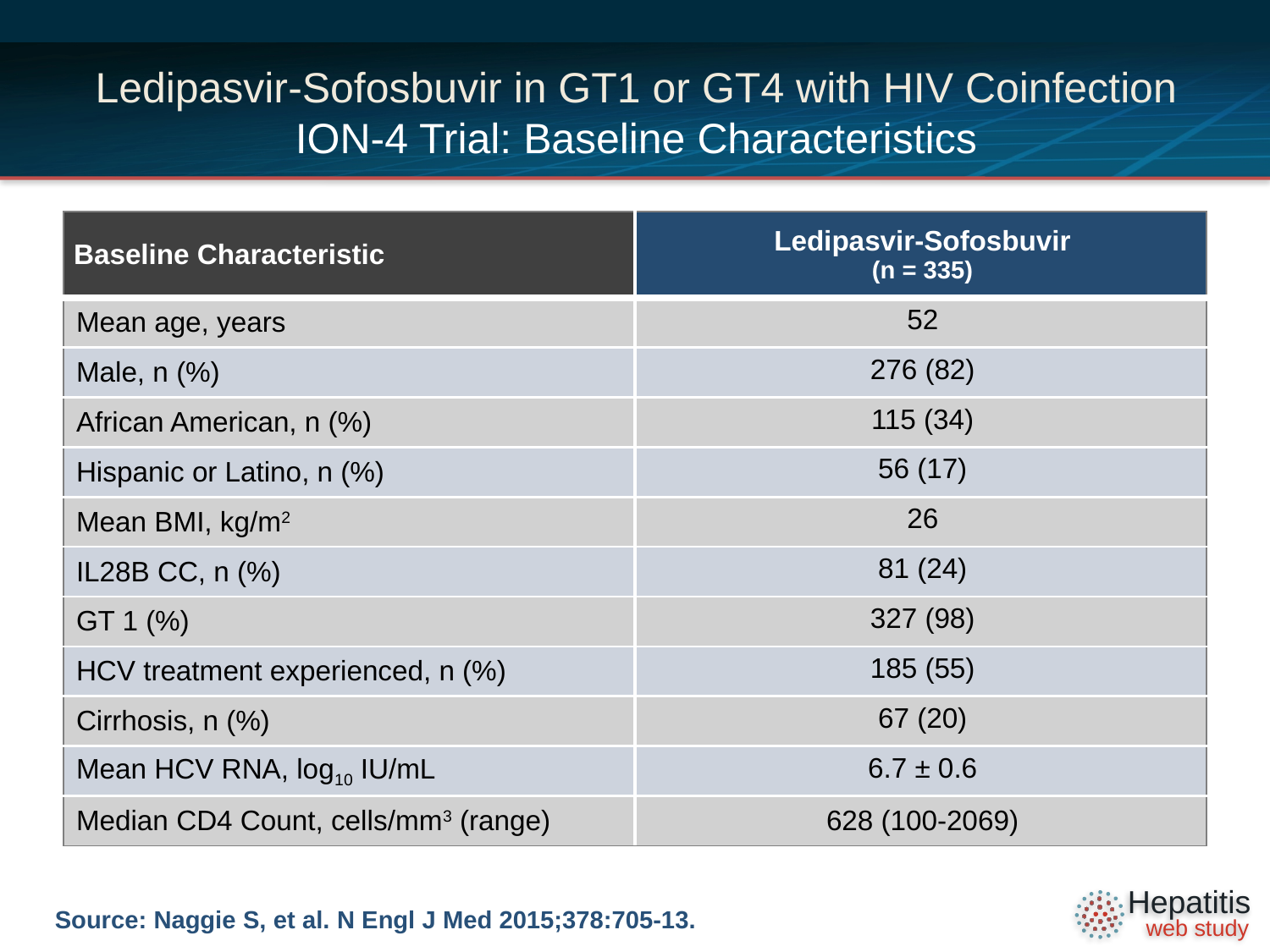

# Ledipasvir-Sofosbuvir in GT1 or GT4 with HIV Coinfection ION-4 Trial: Baseline Characteristics
| Baseline Characteristic | Ledipasvir-Sofosbuvir (n = 335) |
| --- | --- |
| Mean age, years | 52 |
| Male, n (%) | 276 (82) |
| African American, n (%) | 115 (34) |
| Hispanic or Latino, n (%) | 56 (17) |
| Mean BMI, kg/m2 | 26 |
| IL28B CC, n (%) | 81 (24) |
| GT 1 (%) | 327 (98) |
| HCV treatment experienced, n (%) | 185 (55) |
| Cirrhosis, n (%) | 67 (20) |
| Mean HCV RNA, log10 IU/mL | 6.7 ± 0.6 |
| Median CD4 Count, cells/mm3 (range) | 628 (100-2069) |
Source: Naggie S, et al. N Engl J Med 2015;378:705-13.